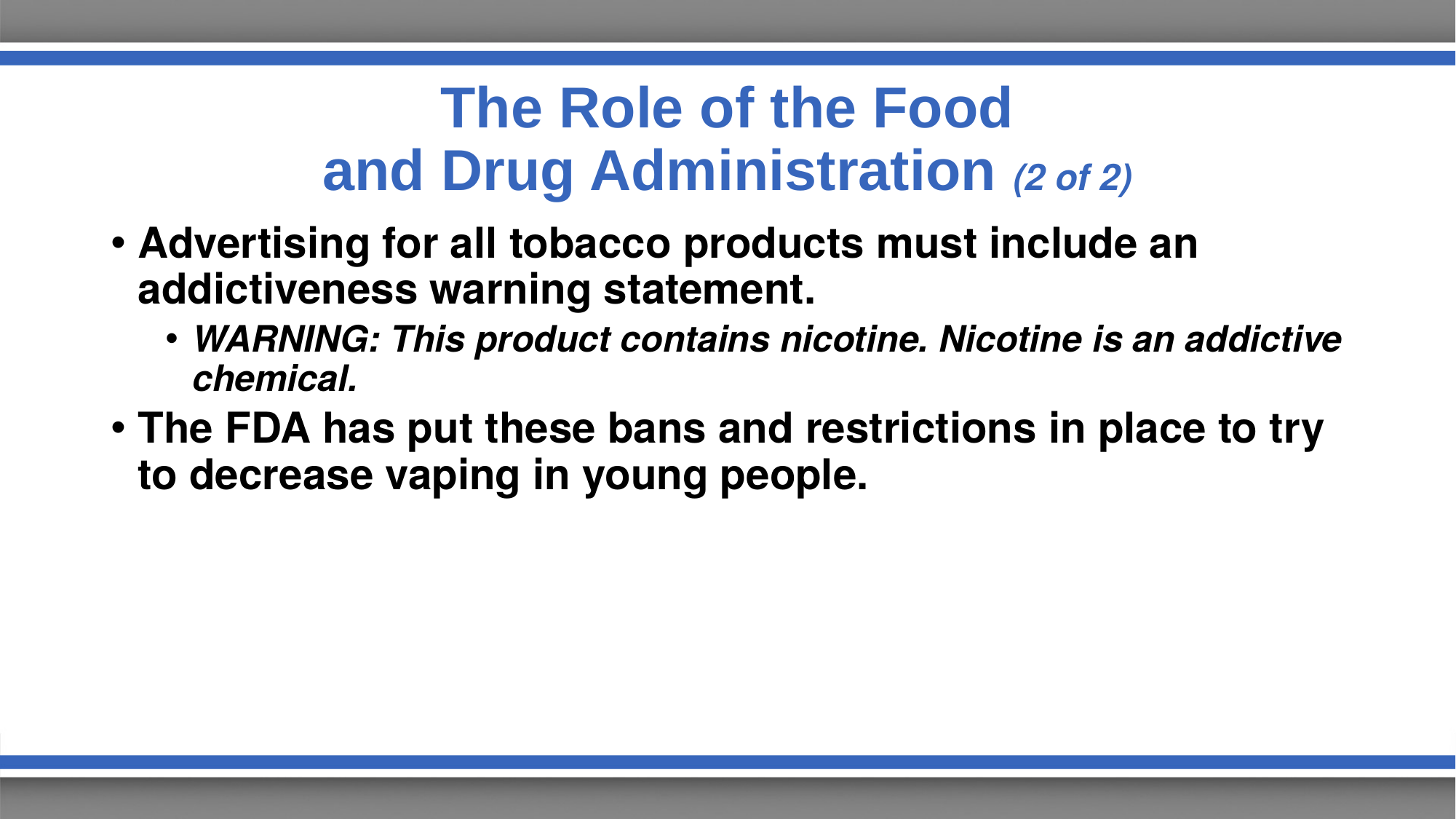

# The Role of the Food and Drug Administration (2 of 2)
Advertising for all tobacco products must include an addictiveness warning statement.
WARNING: This product contains nicotine. Nicotine is an addictive chemical.
The FDA has put these bans and restrictions in place to try to decrease vaping in young people.